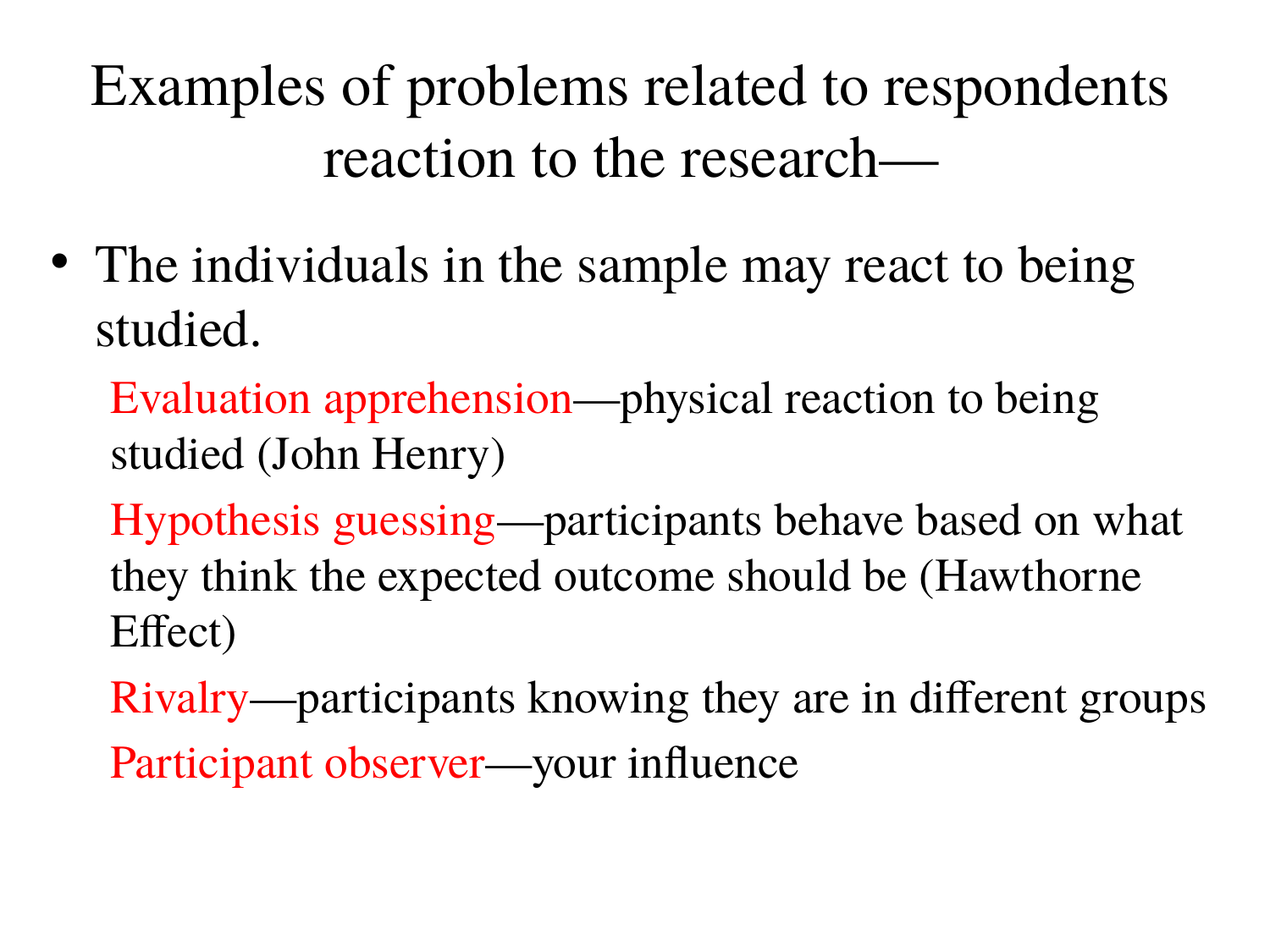

# Examples of problems related to respondents reaction to the research—
The individuals in the sample may react to being studied.
Evaluation apprehension—physical reaction to being studied (John Henry)
Hypothesis guessing—participants behave based on what they think the expected outcome should be (Hawthorne Effect)
Rivalry—participants knowing they are in different groups
Participant observer—your influence